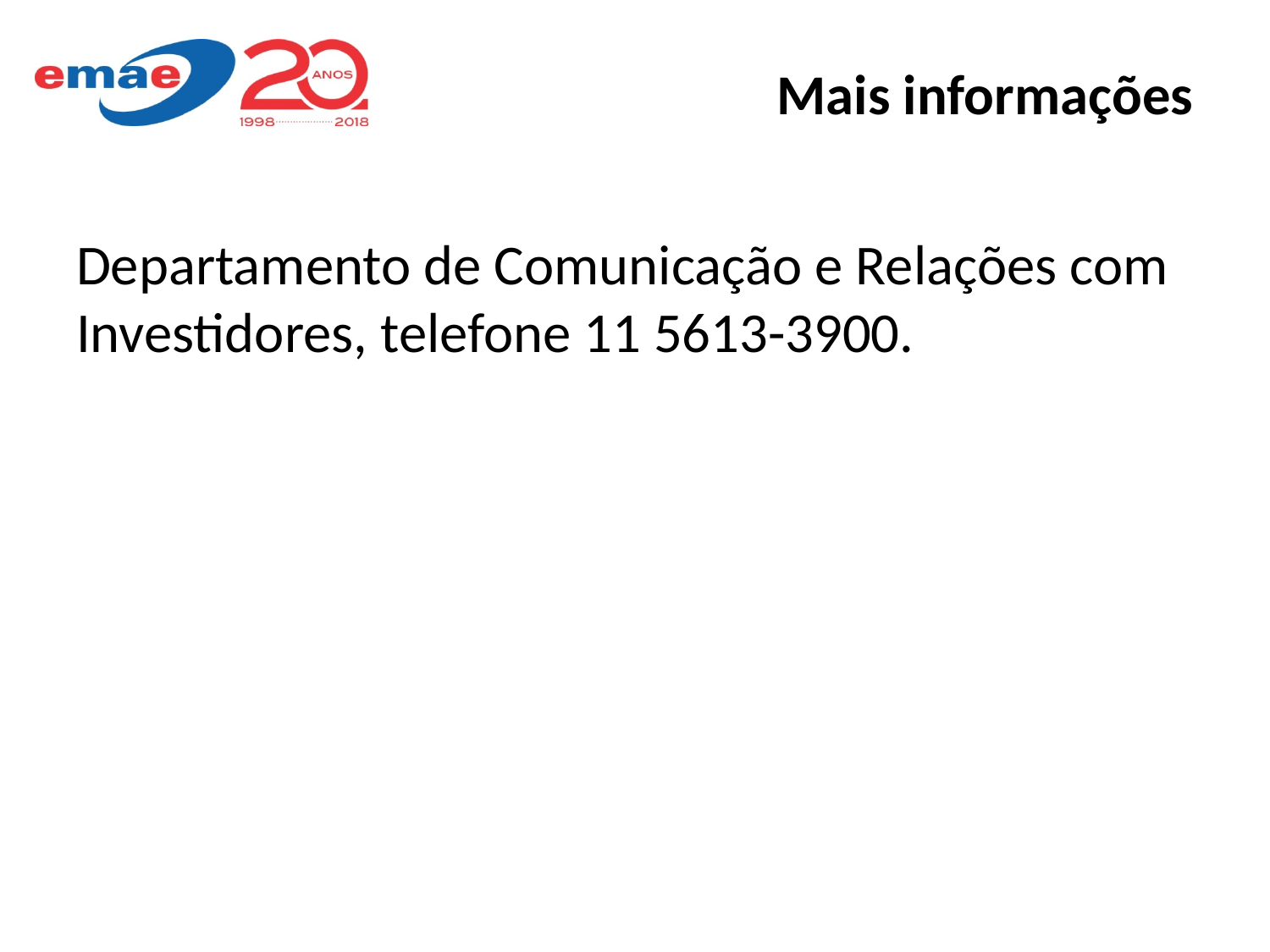

# Mais informações
Departamento de Comunicação e Relações com Investidores, telefone 11 5613-3900.